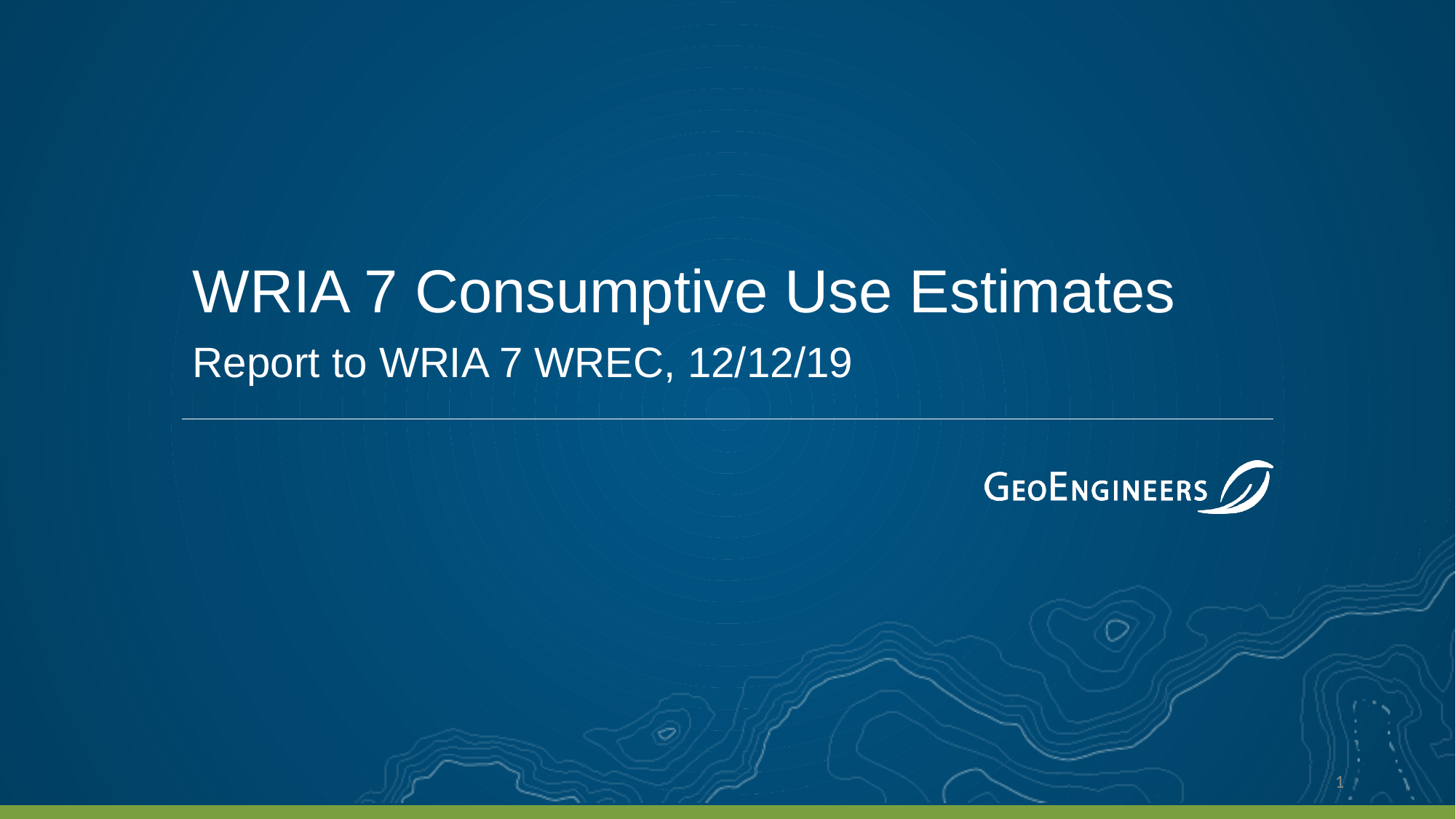

# WRIA 7 Consumptive Use Estimates
Report to WRIA 7 WREC, 12/12/19
1